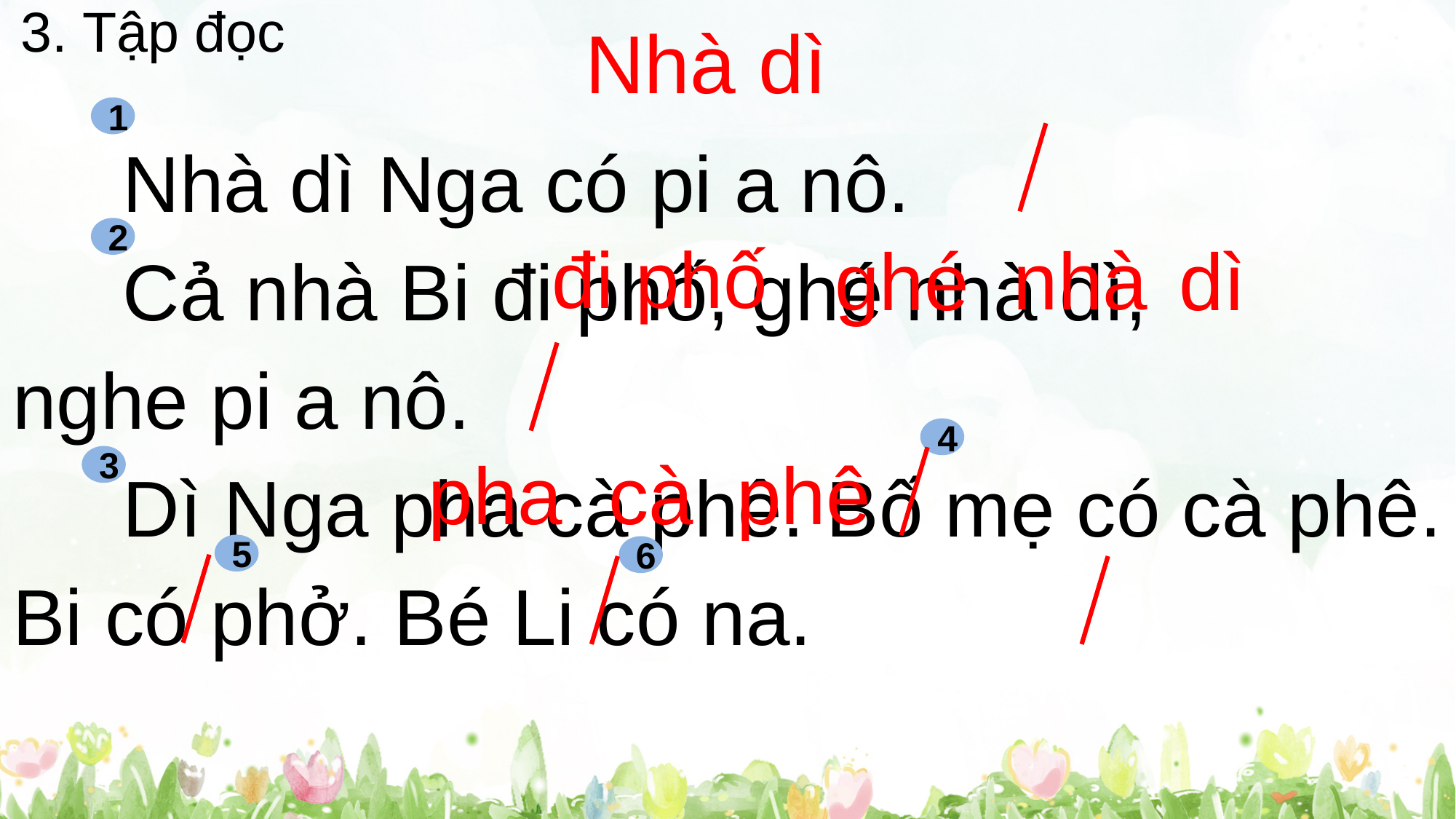

3. Tập đọc
Nhà dì
1
     Nhà dì Nga có pi a nô.
     Cả nhà Bi đi phố, ghé nhà dì,
nghe pi a nô.
     Dì Nga pha cà phê. Bố mẹ có cà phê. Bi có phở. Bé Li có na.
2
nhà
ghé
dì
đi phố
4
pha
cà
phê
3
5
6